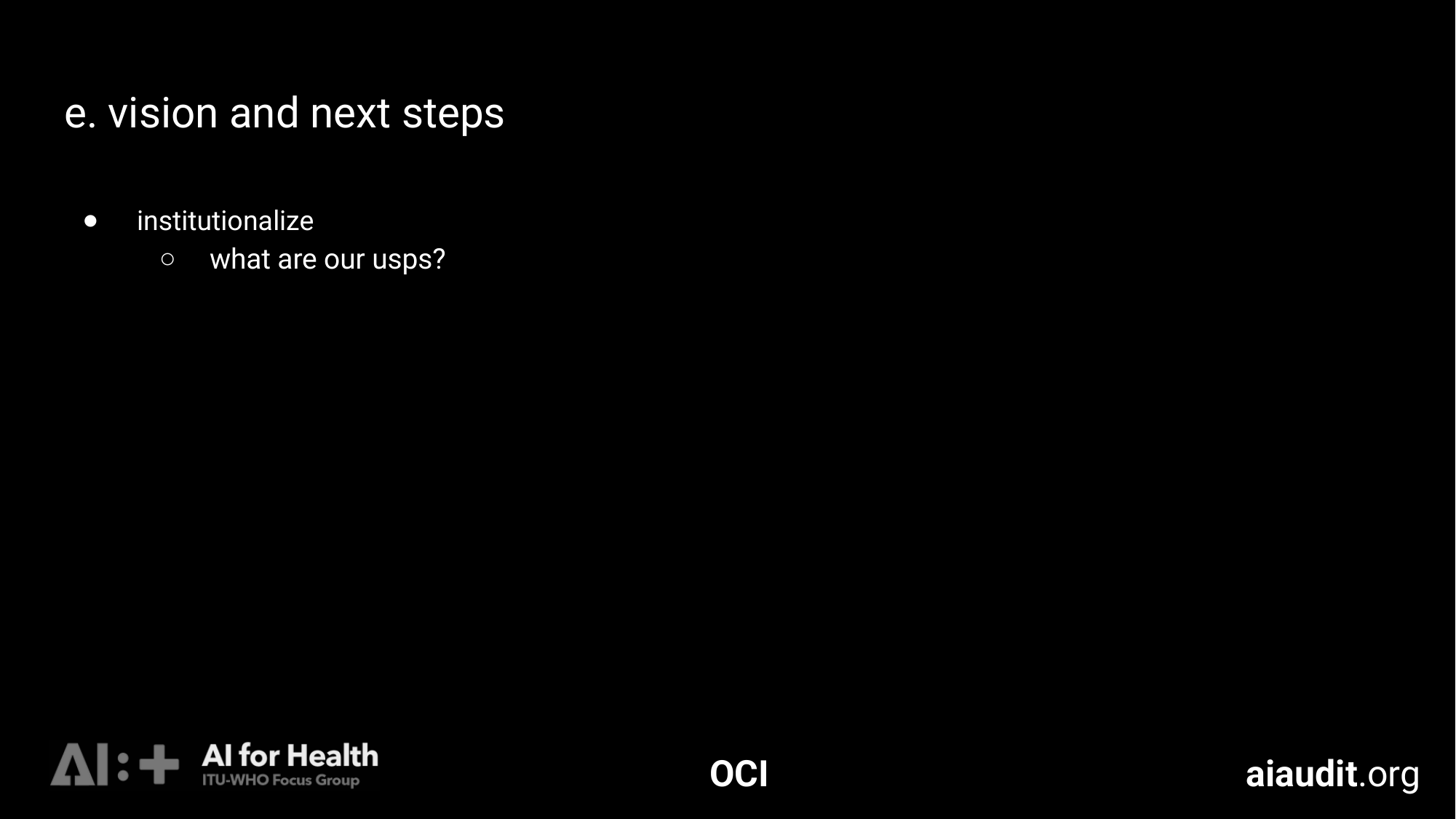

# e. vision and next steps
institutionalize
what are our usps?